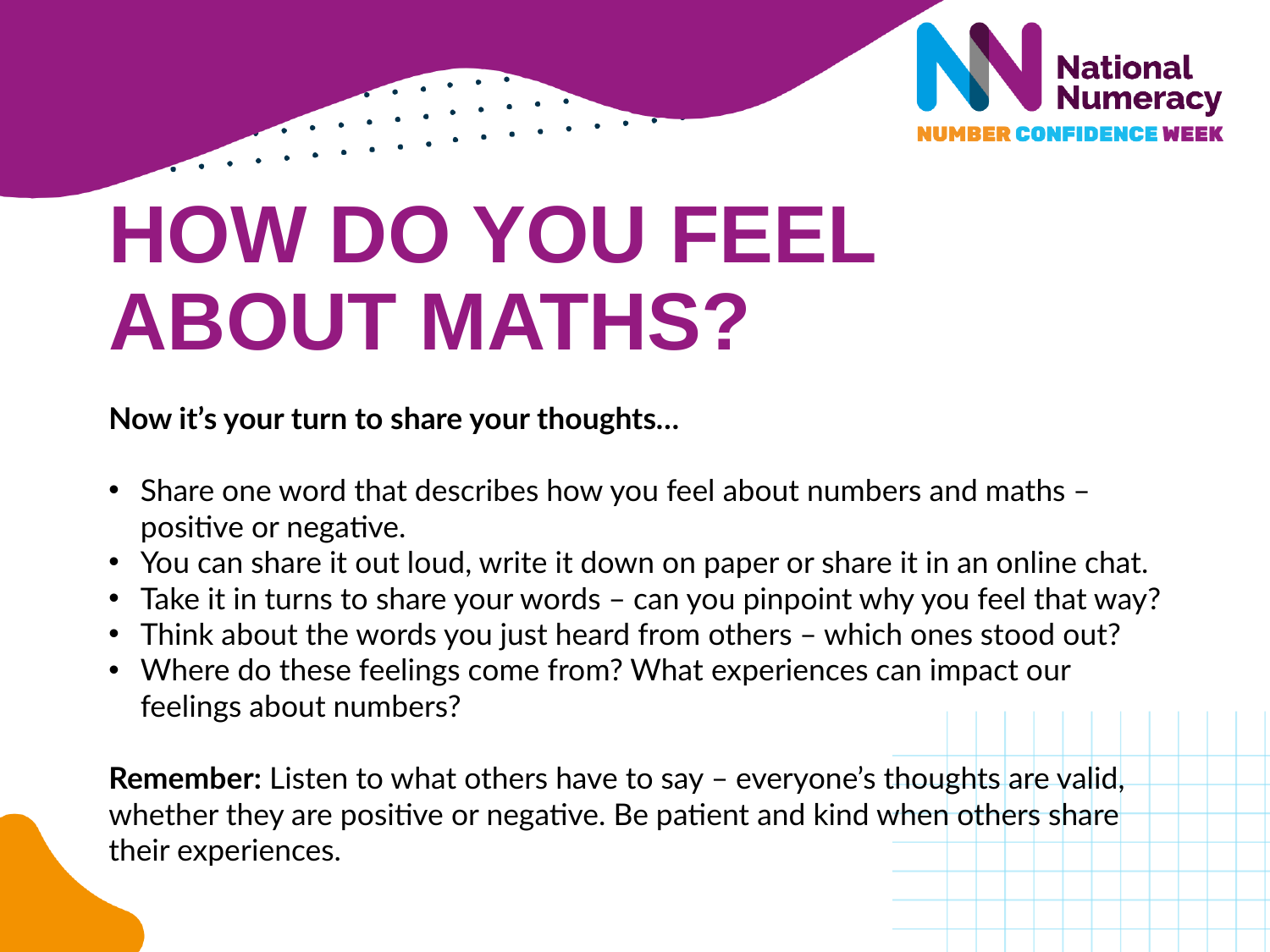

# HOW DO YOU FEEL ABOUT MATHS?
Now it’s your turn to share your thoughts…

Share one word that describes how you feel about numbers and maths – positive or negative.
You can share it out loud, write it down on paper or share it in an online chat.
Take it in turns to share your words – can you pinpoint why you feel that way?
Think about the words you just heard from others – which ones stood out?
Where do these feelings come from? What experiences can impact our feelings about numbers?

Remember: Listen to what others have to say – everyone’s thoughts are valid, whether they are positive or negative. Be patient and kind when others share their experiences.